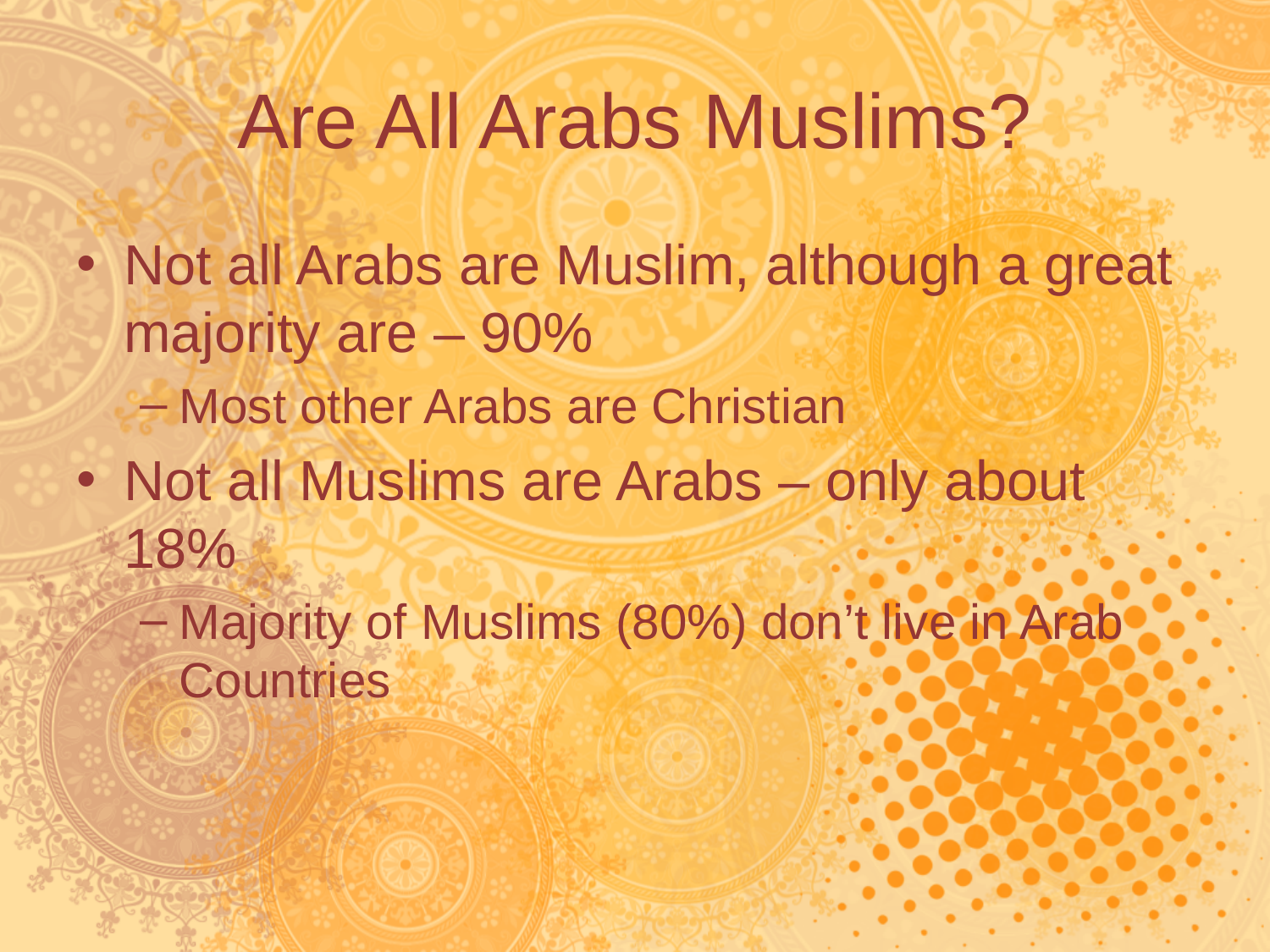

# Are All Arabs Muslims?
Not all Arabs are Muslim, although a great majority are – 90%
Most other Arabs are Christian
Not all Muslims are Arabs – only about 18%
Majority of Muslims (80%) don’t live in Arab Countries